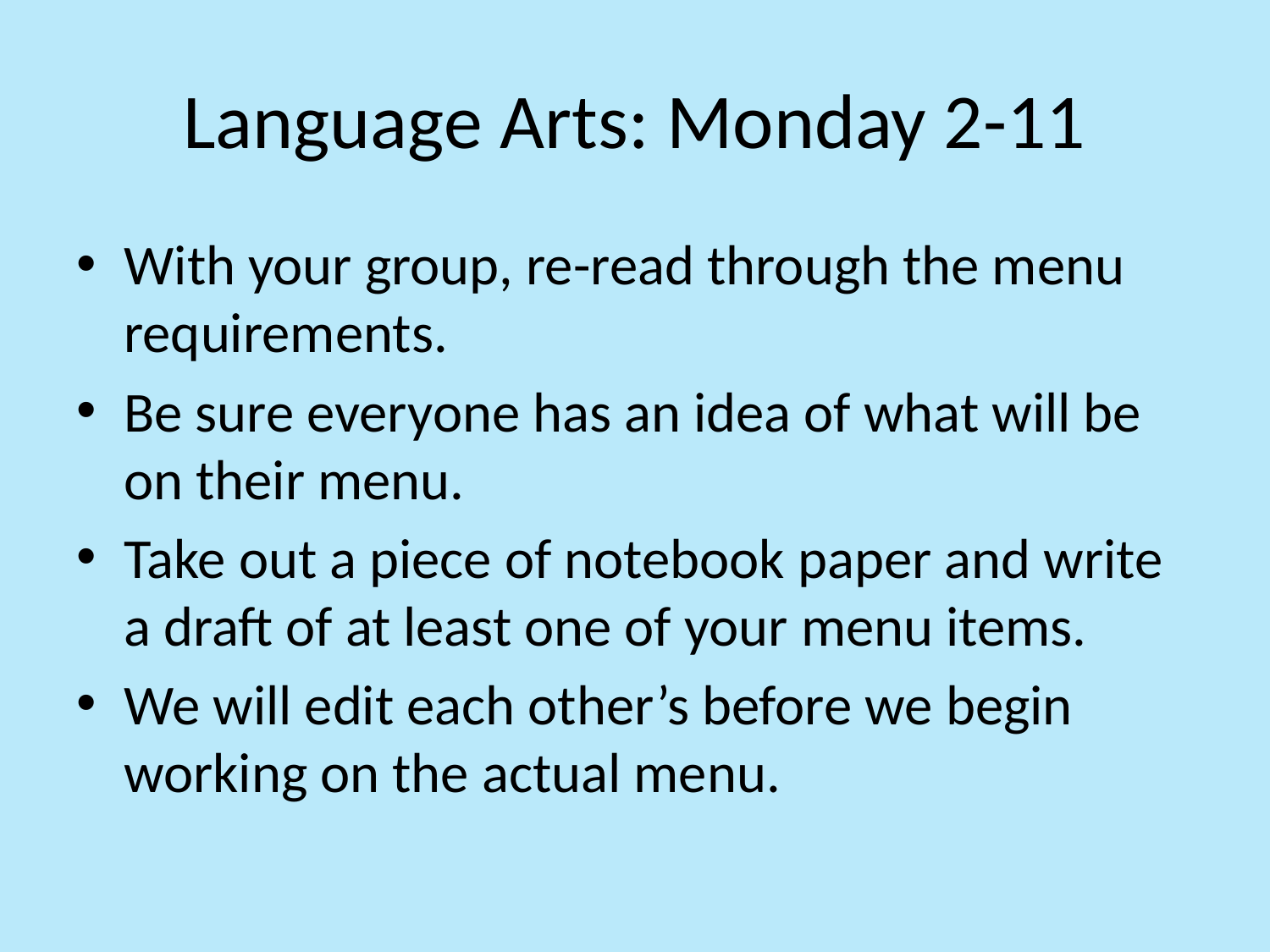

# Language Arts: Monday 2-11
With your group, re-read through the menu requirements.
Be sure everyone has an idea of what will be on their menu.
Take out a piece of notebook paper and write a draft of at least one of your menu items.
We will edit each other’s before we begin working on the actual menu.